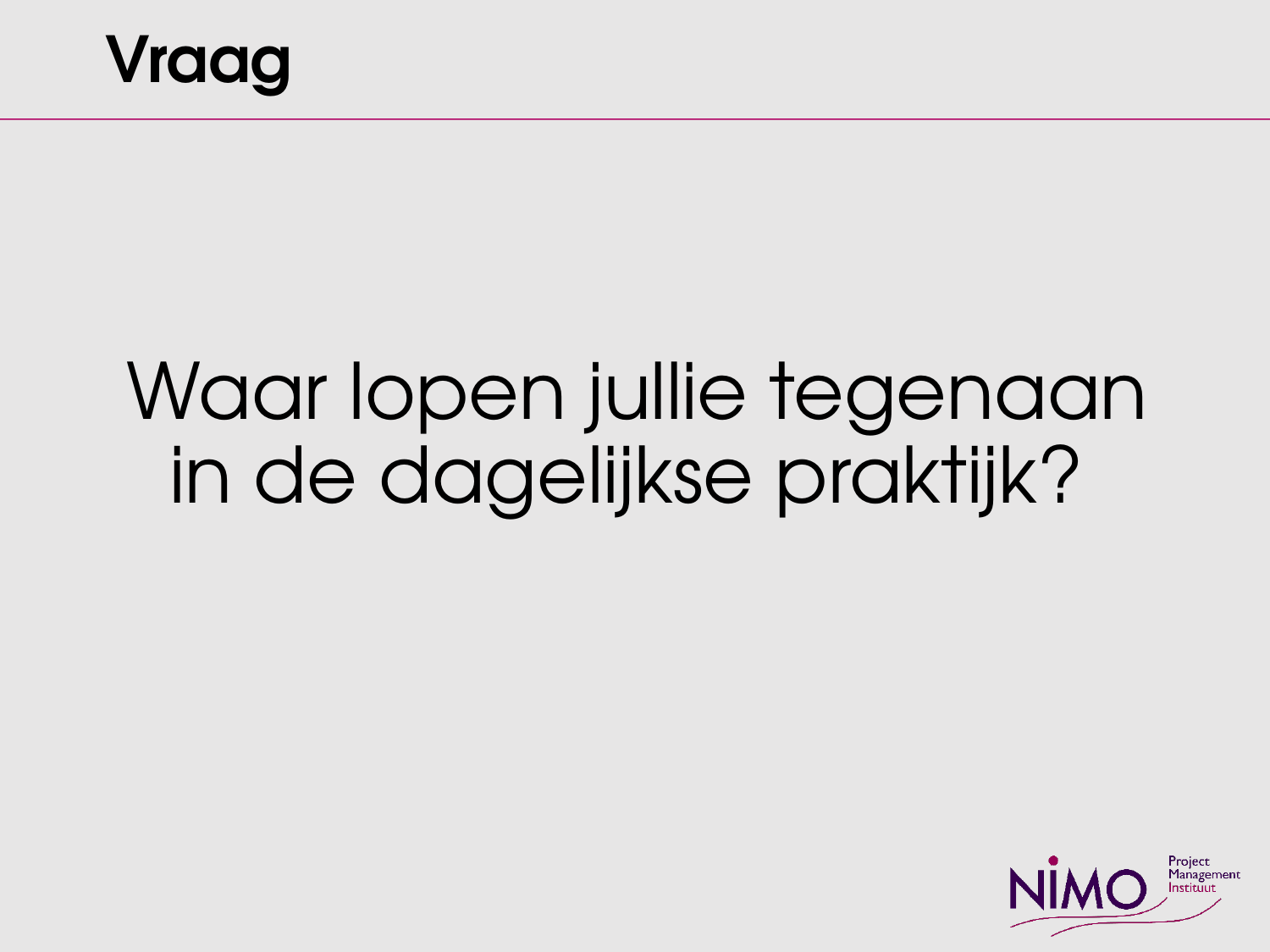

# Vraag
Waar lopen jullie tegenaan in de dagelijkse praktijk?